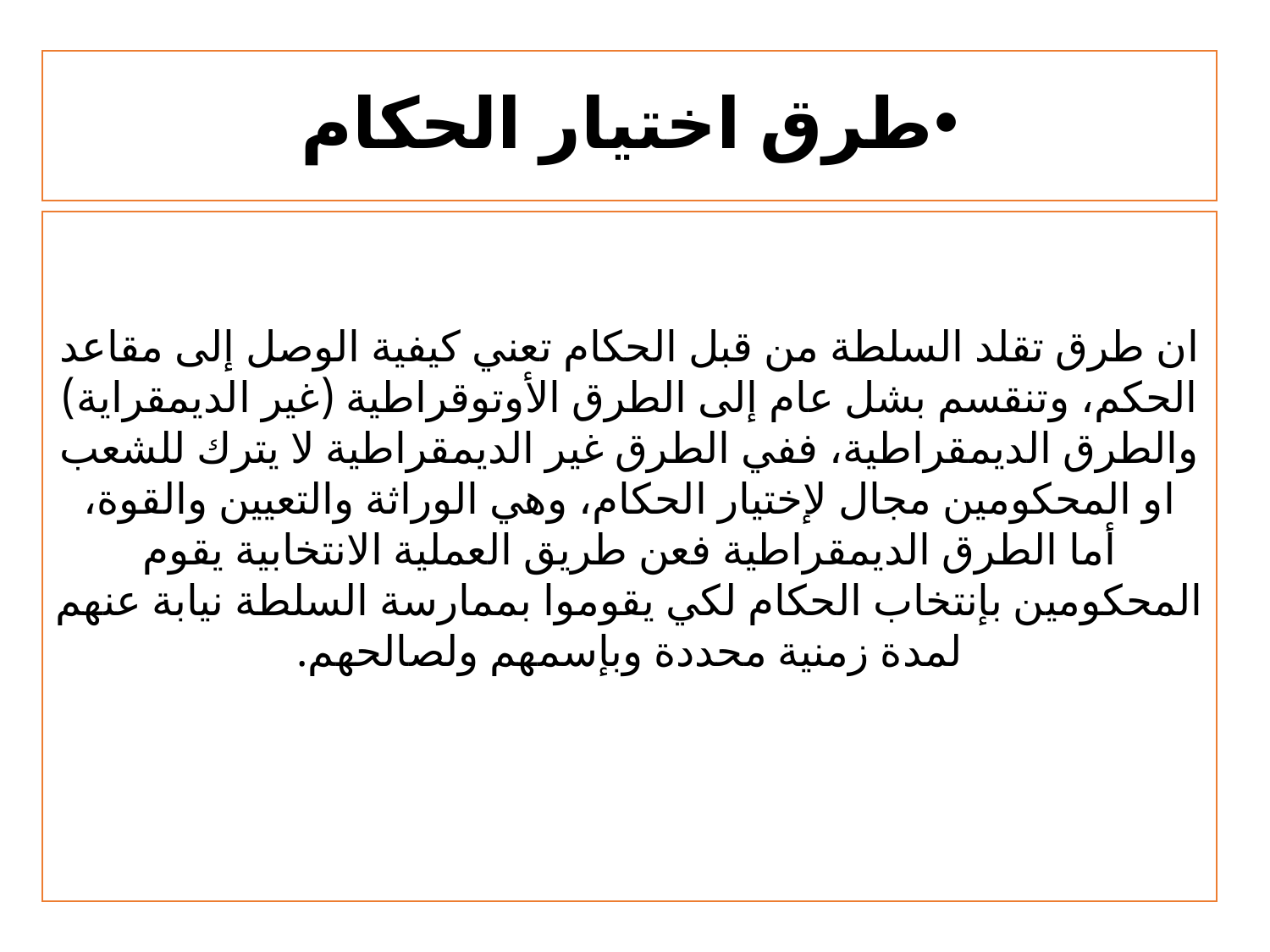

# طرق اختيار الحكام

ان طرق تقلد السلطة من قبل الحكام تعني كيفية الوصل إلى مقاعد الحكم، وتنقسم بشل عام إلى الطرق الأوتوقراطية (غير الديمقراية) والطرق الديمقراطية، ففي الطرق غير الديمقراطية لا يترك للشعب او المحكومين مجال لإختيار الحكام، وهي الوراثة والتعيين والقوة، أما الطرق الديمقراطية فعن طريق العملية الانتخابية يقوم المحكومين بإنتخاب الحكام لكي يقوموا بممارسة السلطة نيابة عنهم لمدة زمنية محددة وبإسمهم ولصالحهم.